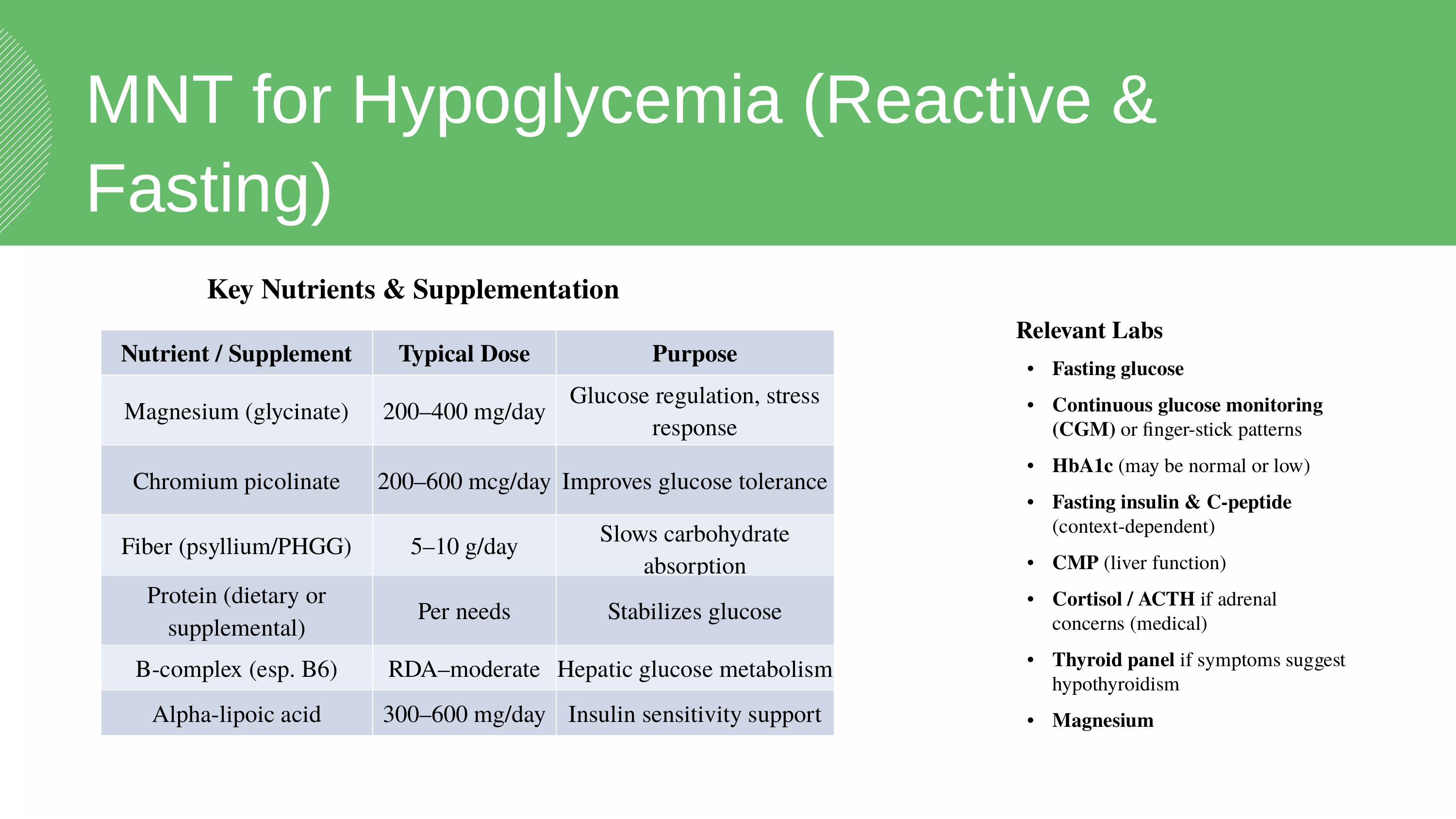

MNT for Hypoglycemia (Reactive & Fasting)

Key Nutrients & Supplementation
Relevant Labs
Fasting glucose
Continuous glucose monitoring (CGM) or finger-stick patterns
HbA1c (may be normal or low)
Fasting insulin & C-peptide (context-dependent)
CMP (liver function)
Cortisol / ACTH if adrenal concerns (medical)
Thyroid panel if symptoms suggest hypothyroidism
Magnesium
| Nutrient / Supplement | Typical Dose | Purpose |
| --- | --- | --- |
| Magnesium (glycinate) | 200–400 mg/day | Glucose regulation, stress response |
| Chromium picolinate | 200–600 mcg/day | Improves glucose tolerance |
| Fiber (psyllium/PHGG) | 5–10 g/day | Slows carbohydrate absorption |
| Protein (dietary or supplemental) | Per needs | Stabilizes glucose |
| B-complex (esp. B6) | RDA–moderate | Hepatic glucose metabolism |
| Alpha-lipoic acid | 300–600 mg/day | Insulin sensitivity support |